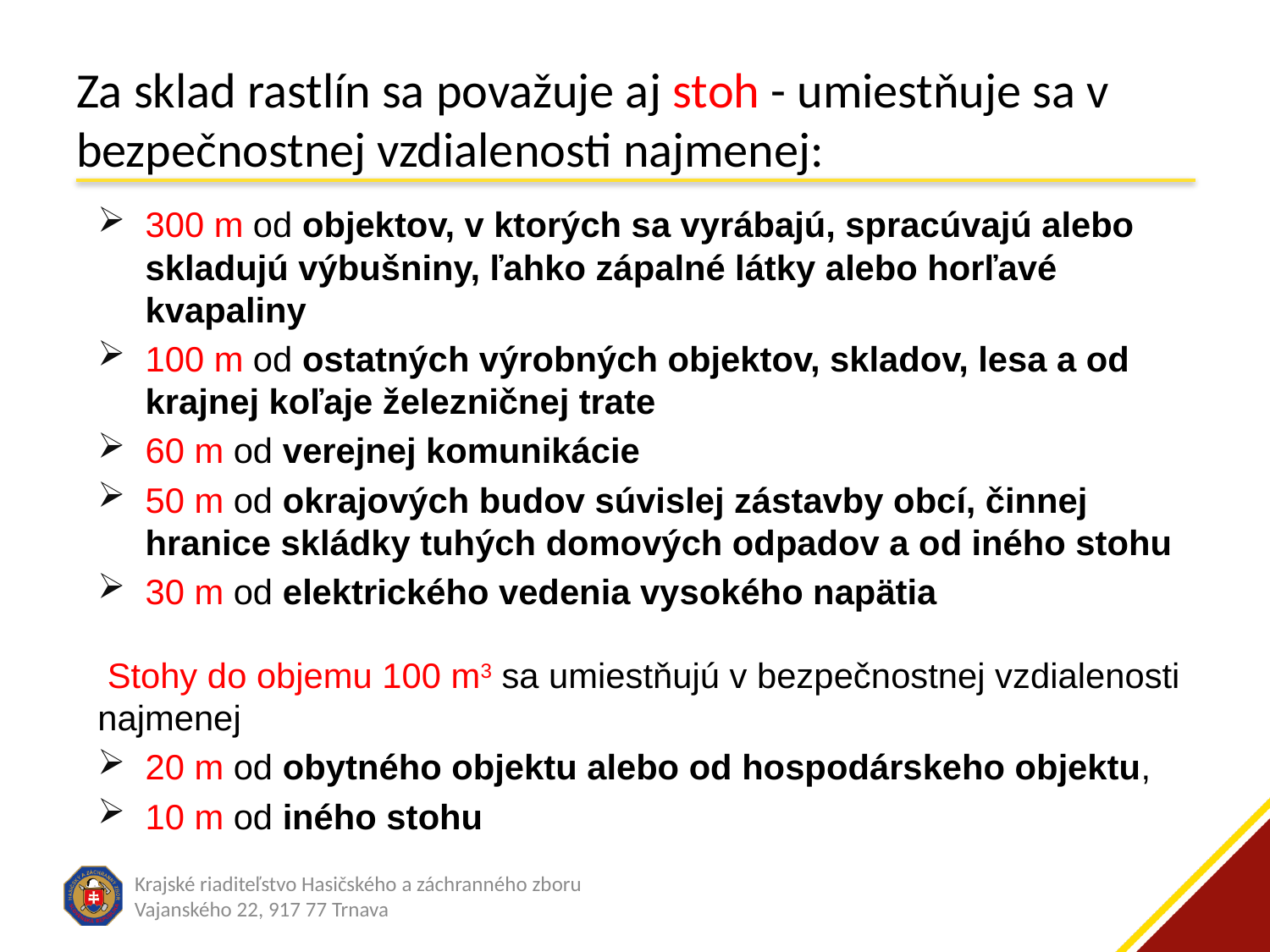

# Za sklad rastlín sa považuje aj stoh - umiestňuje sa v bezpečnostnej vzdialenosti najmenej:
300 m od objektov, v ktorých sa vyrábajú, spracúvajú alebo skladujú výbušniny, ľahko zápalné látky alebo horľavé kvapaliny
100 m od ostatných výrobných objektov, skladov, lesa a od krajnej koľaje železničnej trate
60 m od verejnej komunikácie
50 m od okrajových budov súvislej zástavby obcí, činnej hranice skládky tuhých domových odpadov a od iného stohu
30 m od elektrického vedenia vysokého napätia

 Stohy do objemu 100 m3 sa umiestňujú v bezpečnostnej vzdialenosti najmenej
20 m od obytného objektu alebo od hospodárskeho objektu,
10 m od iného stohu

     Krajské riaditeľstvo Hasičského a záchranného zboru
            Vajanského 22, 917 77 Trnava